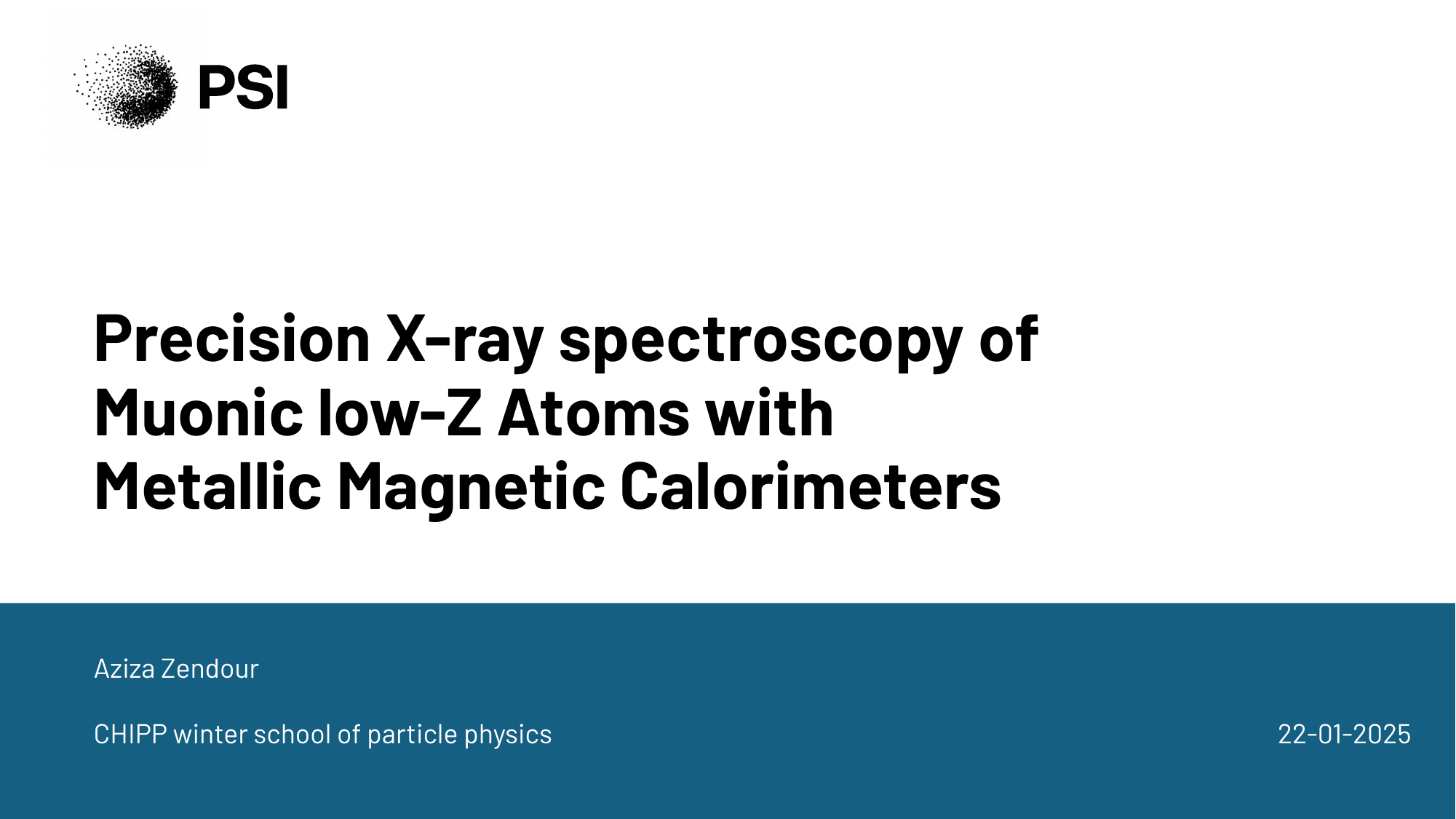

# Precision X-ray spectroscopy of Muonic low-Z Atoms with Metallic Magnetic Calorimeters
Aziza Zendour

CHIPP winter school of particle physics                   					                 22-01-2025